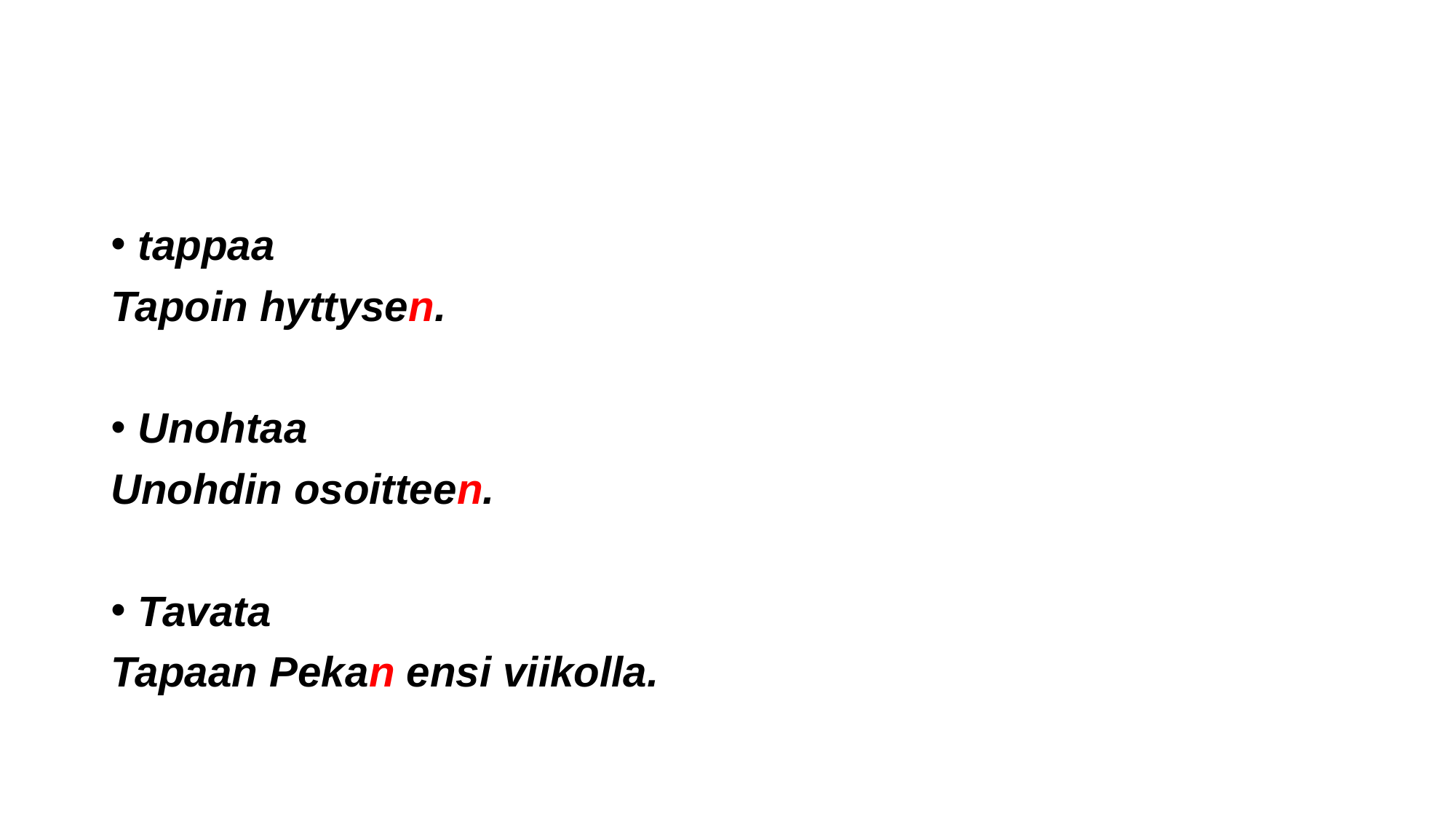

#
tappaa
Tapoin hyttysen.

Unohtaa
Unohdin osoitteen.

Tavata
Tapaan Pekan ensi viikolla.